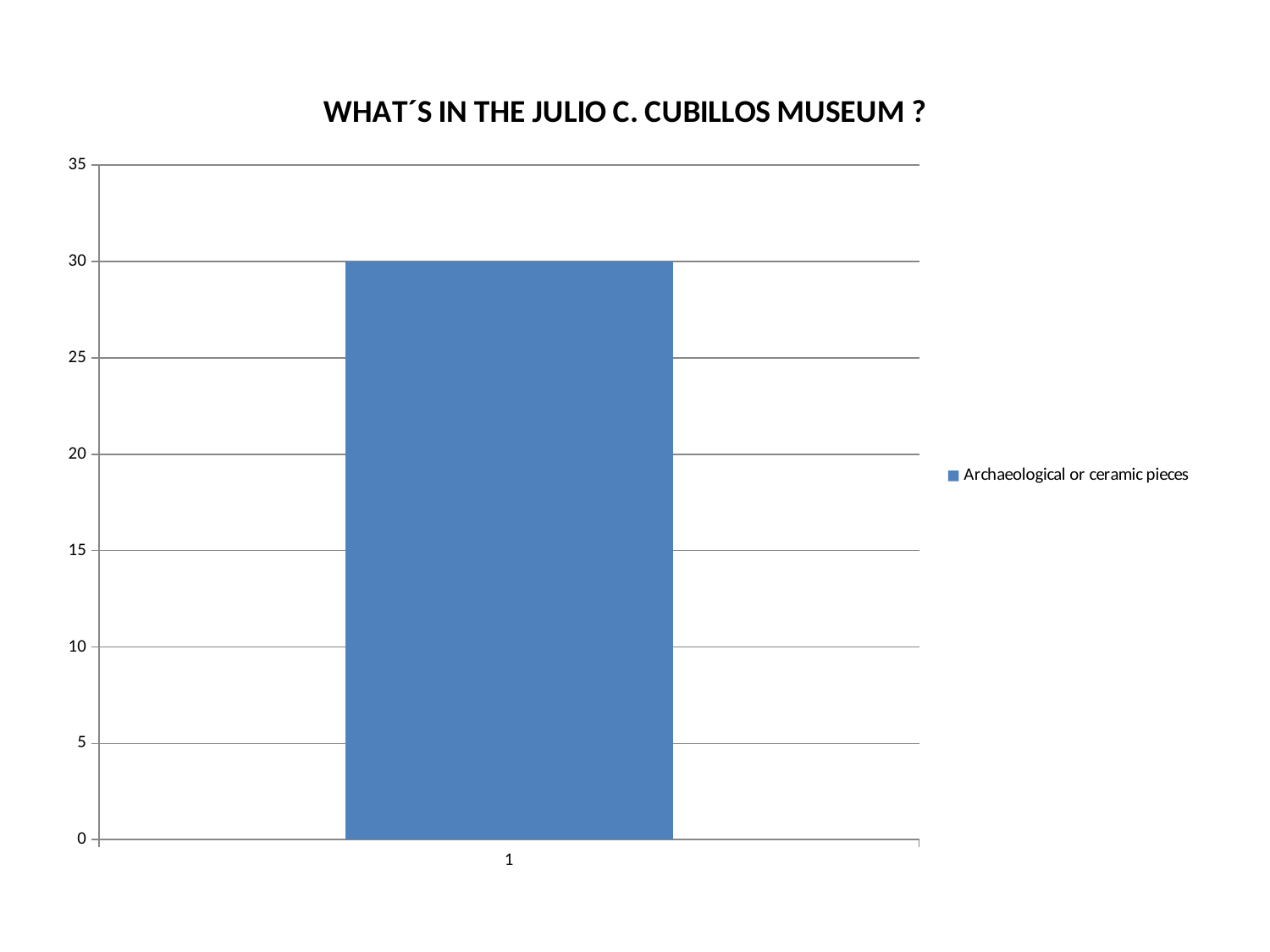

### Chart: WHAT´S IN THE JULIO C. CUBILLOS MUSEUM ?

| Category | Archaeological or ceramic pieces |
|---|---|